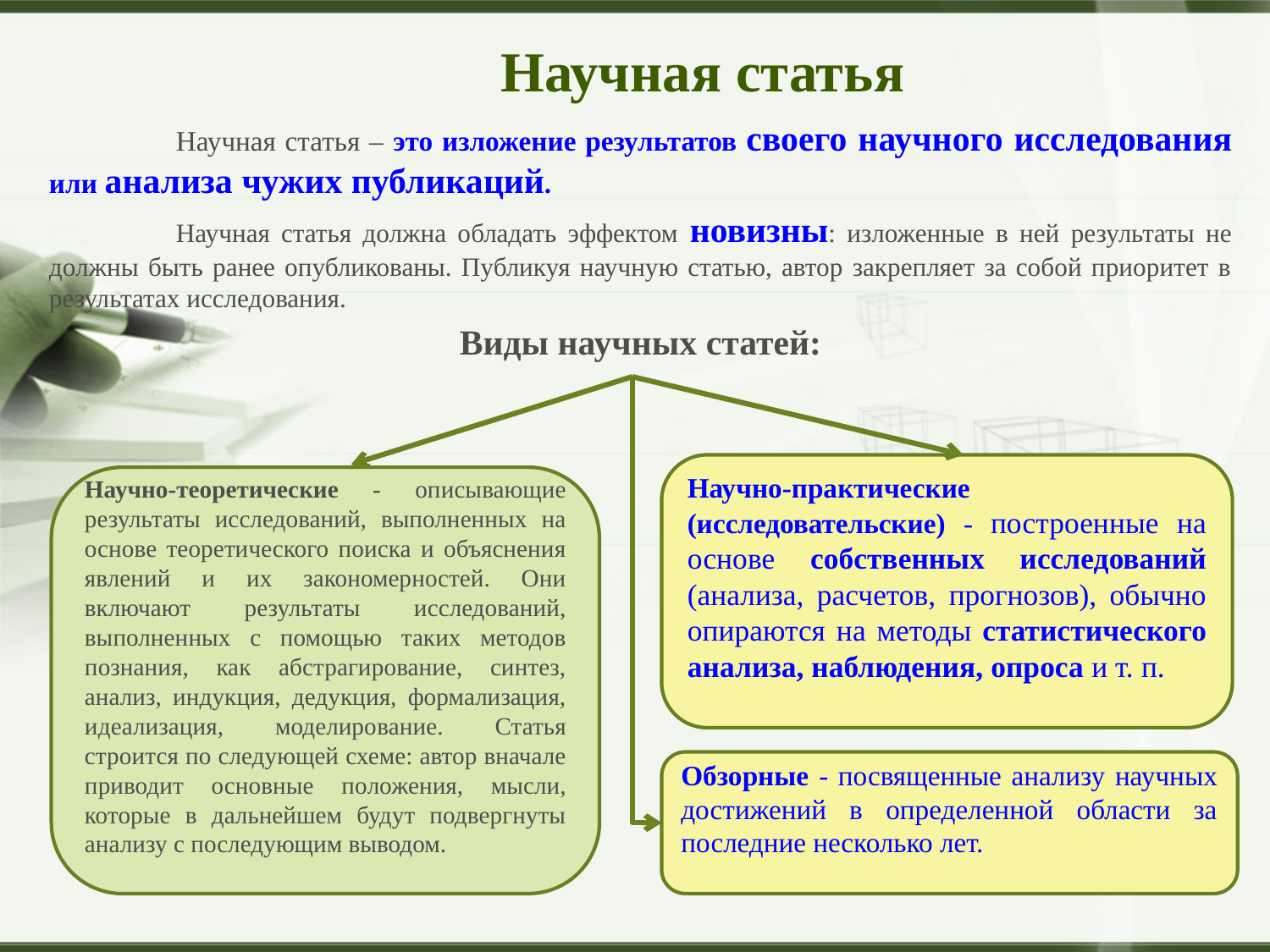

# Научная статья
	Научная статья – это изложение результатов своего научного исследования или анализа чужих публикаций.
	Научная статья должна обладать эффектом новизны: изложенные в ней результаты не должны быть ранее опубликованы. Публикуя научную статью, автор закрепляет за собой приоритет в результатах исследования.
Виды научных статей:

Научно-практические (исследовательские) - построенные на основе собственных исследований (анализа, расчетов, прогнозов), обычно опираются на методы статистического анализа, наблюдения, опроса и т. п.

Научно-теоретические - описывающие результаты исследований, выполненных на основе теоретического поиска и объяснения явлений и их закономерностей. Они включают результаты исследований, выполнен­ных с помощью таких методов познания, как абстрагирование, синтез, анализ, индукция, дедукция, формализация, идеализация, моделиро­вание. Статья строится по следующей схеме: автор вначале приводит основные по­ложения, мысли, которые в дальнейшем будут подвергнуты анализу с последующим выводом.

Обзорные - посвященные анализу научных достижений в определенной области за последние несколько лет.